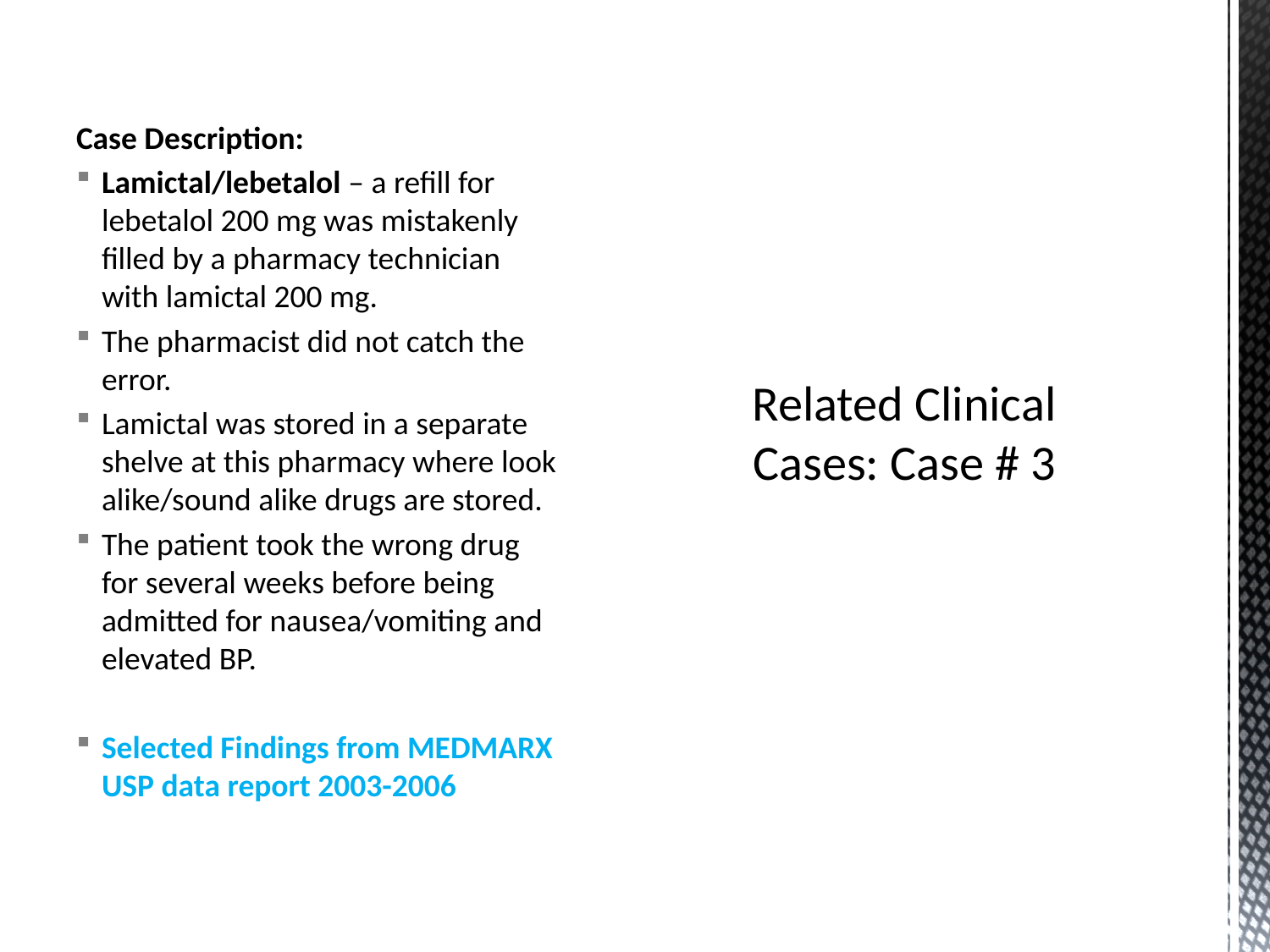

Case Description:
Lamictal/lebetalol – a refill for lebetalol 200 mg was mistakenly filled by a pharmacy technician with lamictal 200 mg.
The pharmacist did not catch the error.
Lamictal was stored in a separate shelve at this pharmacy where look alike/sound alike drugs are stored.
The patient took the wrong drug for several weeks before being admitted for nausea/vomiting and elevated BP.

Selected Findings from MEDMARX USP data report 2003-2006
# Related Clinical Cases: Case # 3